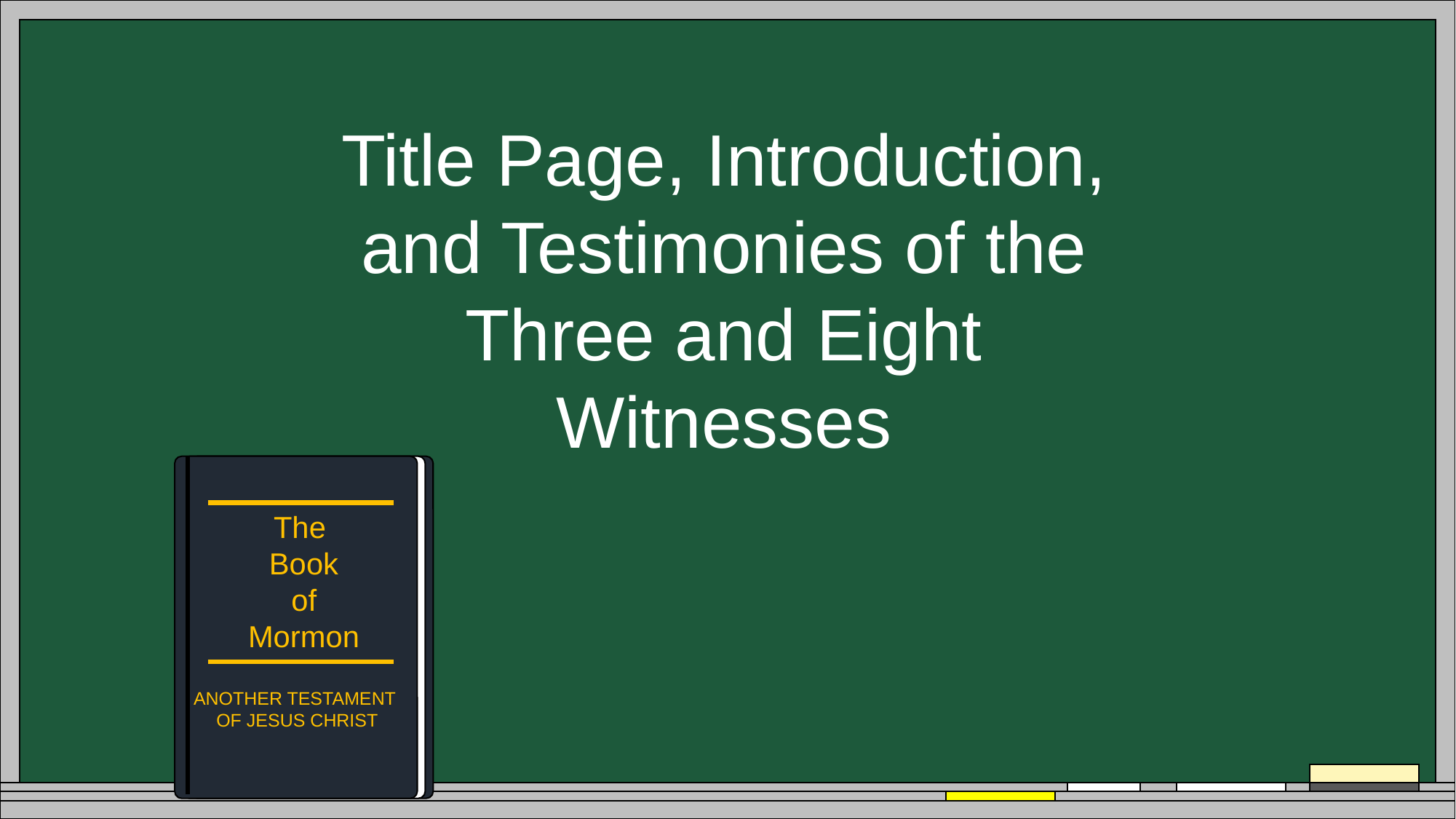

Title Page, Introduction, and Testimonies of the Three and Eight Witnesses

The
Book
 of
Mormon
ANOTHER TESTAMENT
OF JESUS CHRIST